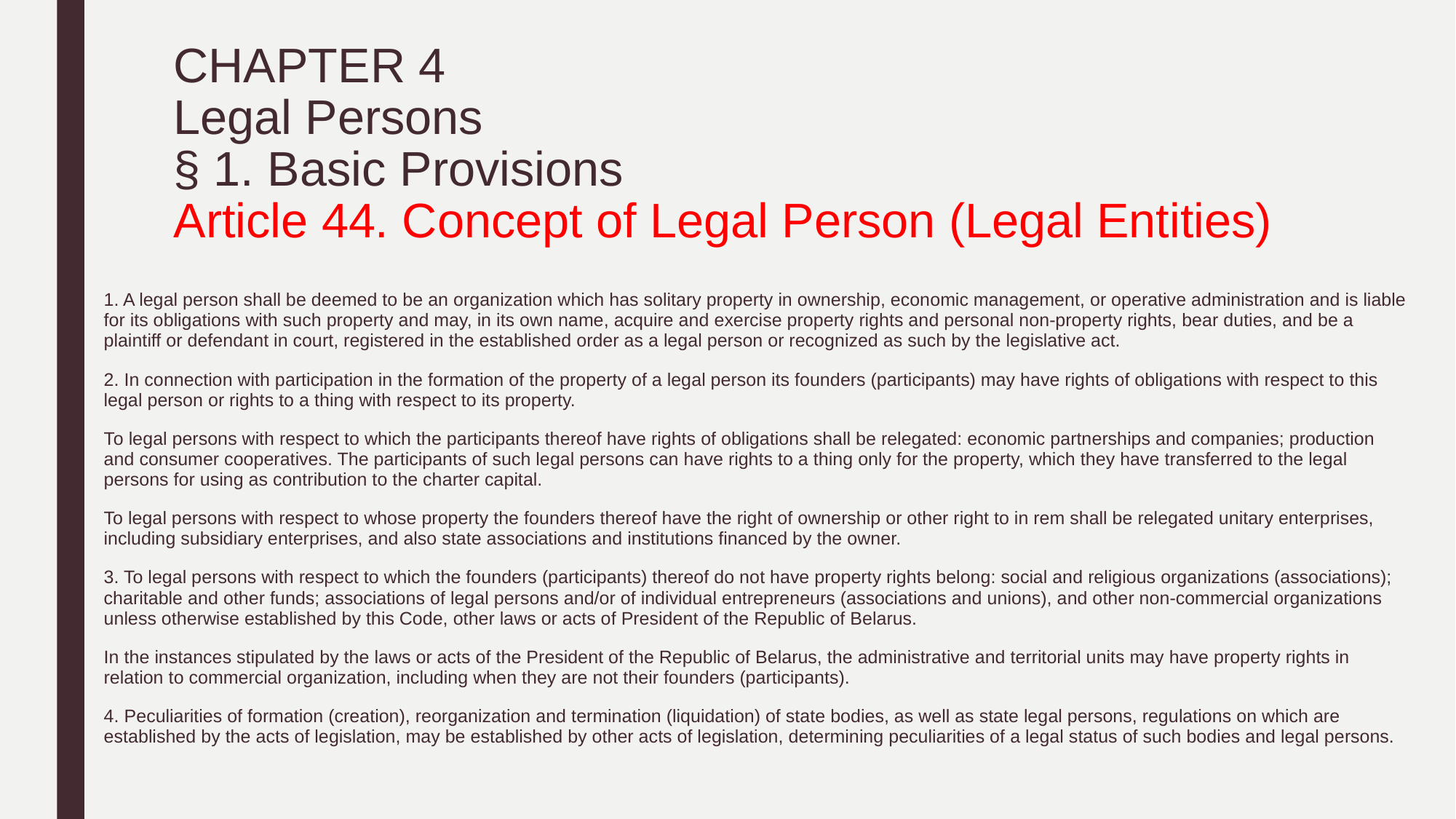

# CHAPTER 4 Legal Persons § 1. Basic Provisions Article 44. Concept of Legal Person (Legal Entities)

1. A legal person shall be deemed to be an organization which has solitary property in ownership, economic management, or operative administration and is liable for its obligations with such property and may, in its own name, acquire and exercise property rights and personal non-property rights, bear duties, and be a plaintiff or defendant in court, registered in the established order as a legal person or recognized as such by the legislative act.
2. In connection with participation in the formation of the property of a legal person its founders (participants) may have rights of obligations with respect to this legal person or rights to a thing with respect to its property.
То legal persons with respect to which the participants thereof have rights of obligations shall be relegated: economic partnerships and companies; production and consumer cooperatives. The participants of such legal persons can have rights to a thing only for the property, which they have transferred to the legal persons for using as contribution to the charter capital.
To legal persons with respect to whose property the founders thereof have the right of ownership or other right to in rem shall be relegated unitary enterprises, including subsidiary enterprises, and also state associations and institutions financed by the owner.
3. To legal persons with respect to which the founders (participants) thereof do not have property rights belong: social and religious organizations (associations); charitable and other funds; associations of legal persons and/or of individual entrepreneurs (associations and unions), and other non-commercial organizations unless otherwise established by this Code, other laws or acts of President of the Republic of Belarus.
In the instances stipulated by the laws or acts of the President of the Republic of Belarus, the administrative and territorial units may have property rights in relation to commercial organization, including when they are not their founders (participants).
4. Peculiarities of formation (creation), reorganization and termination (liquidation) of state bodies, as well as state legal persons, regulations on which are established by the acts of legislation, may be established by other acts of legislation, determining peculiarities of a legal status of such bodies and legal persons.